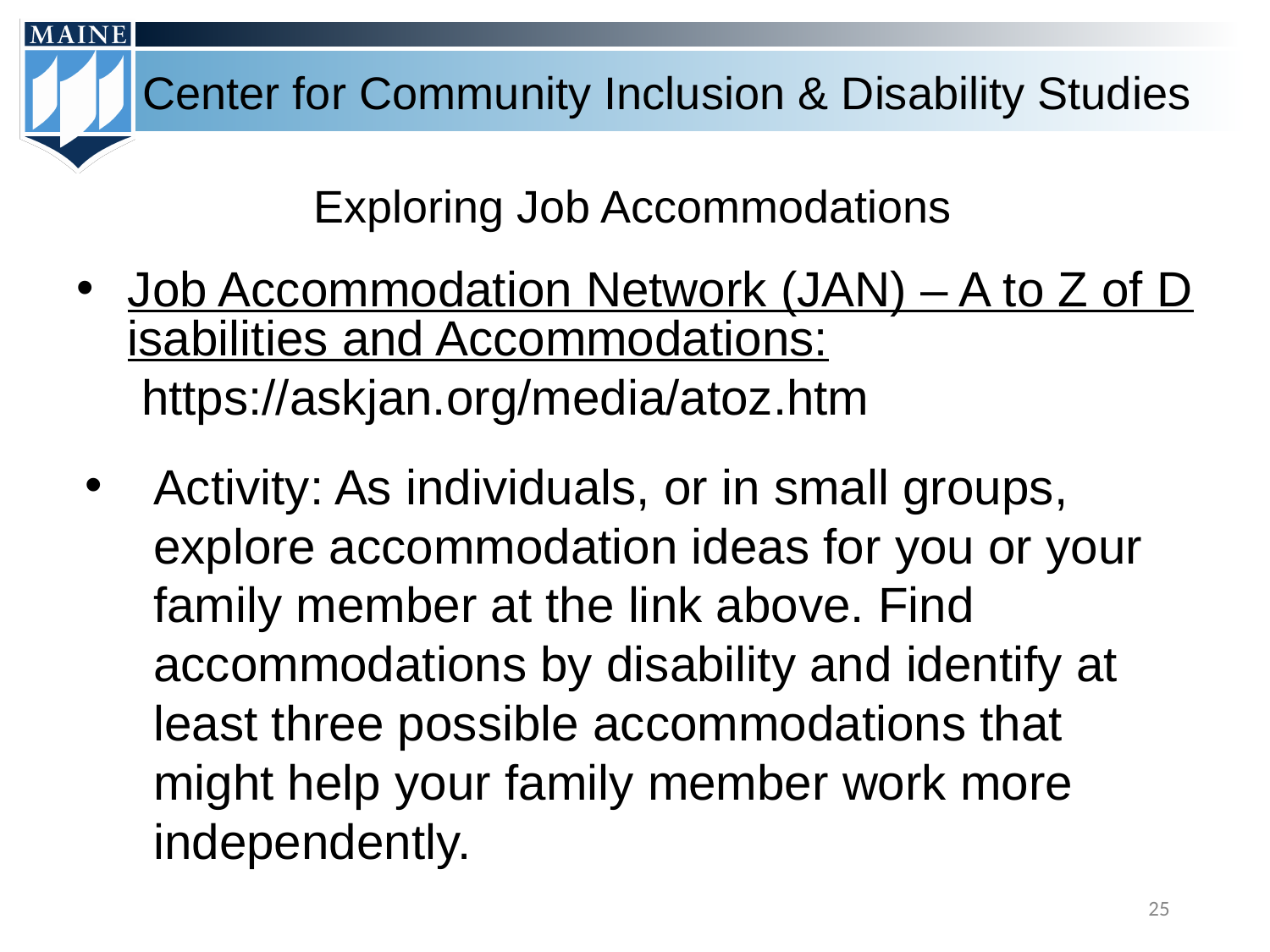

# Exploring Job Accommodations
Job Accommodation Network (JAN) – A to Z of Disabilities and Accommodations: https://askjan.org/media/atoz.htm
Activity: As individuals, or in small groups, explore accommodation ideas for you or your family member at the link above. Find accommodations by disability and identify at least three possible accommodations that might help your family member work more independently.

25